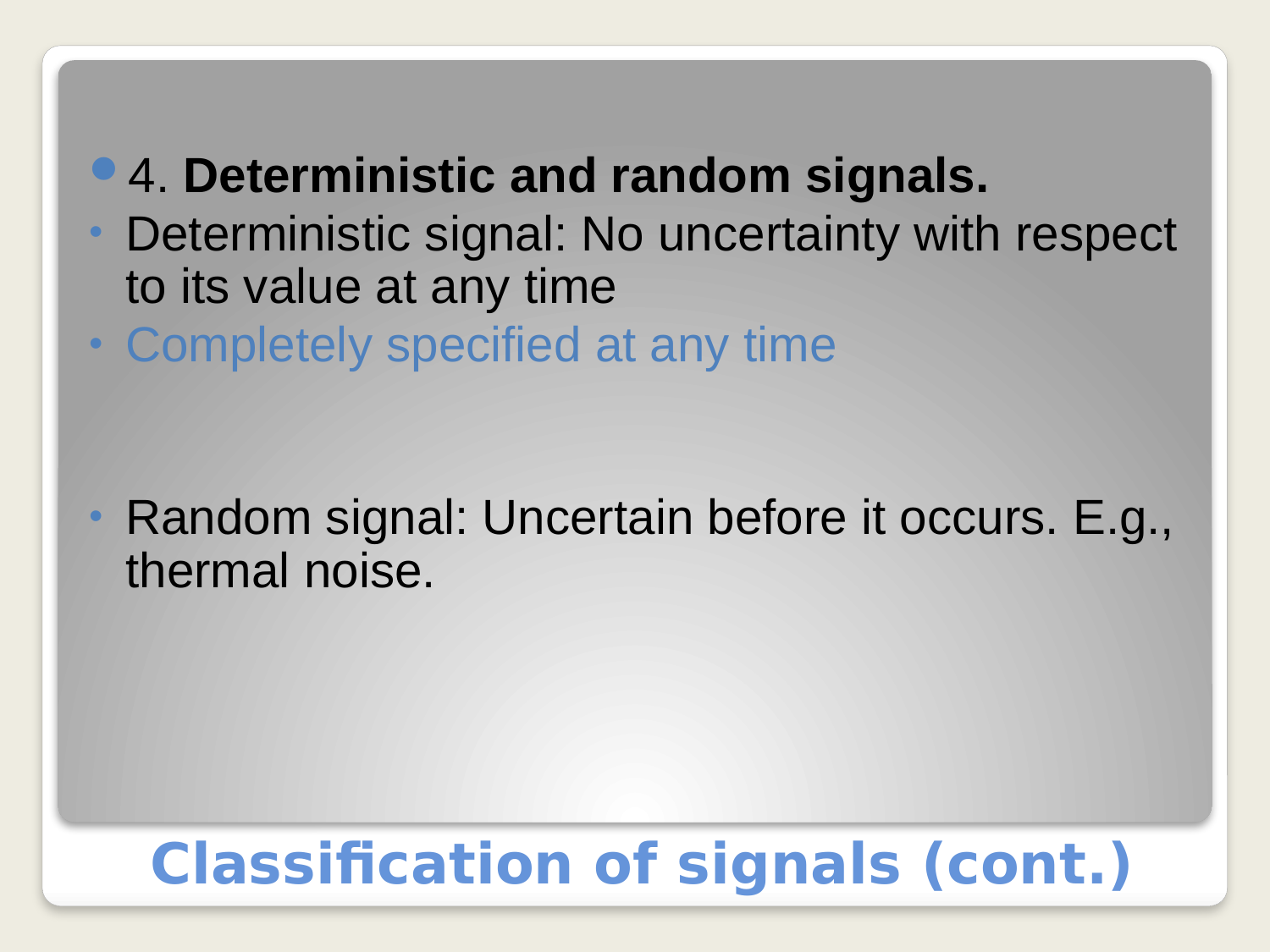

4. Deterministic and random signals.
Deterministic signal: No uncertainty with respect to its value at any time
Completely specified at any time

Random signal: Uncertain before it occurs. E.g., thermal noise.

# Classification of signals (cont.)